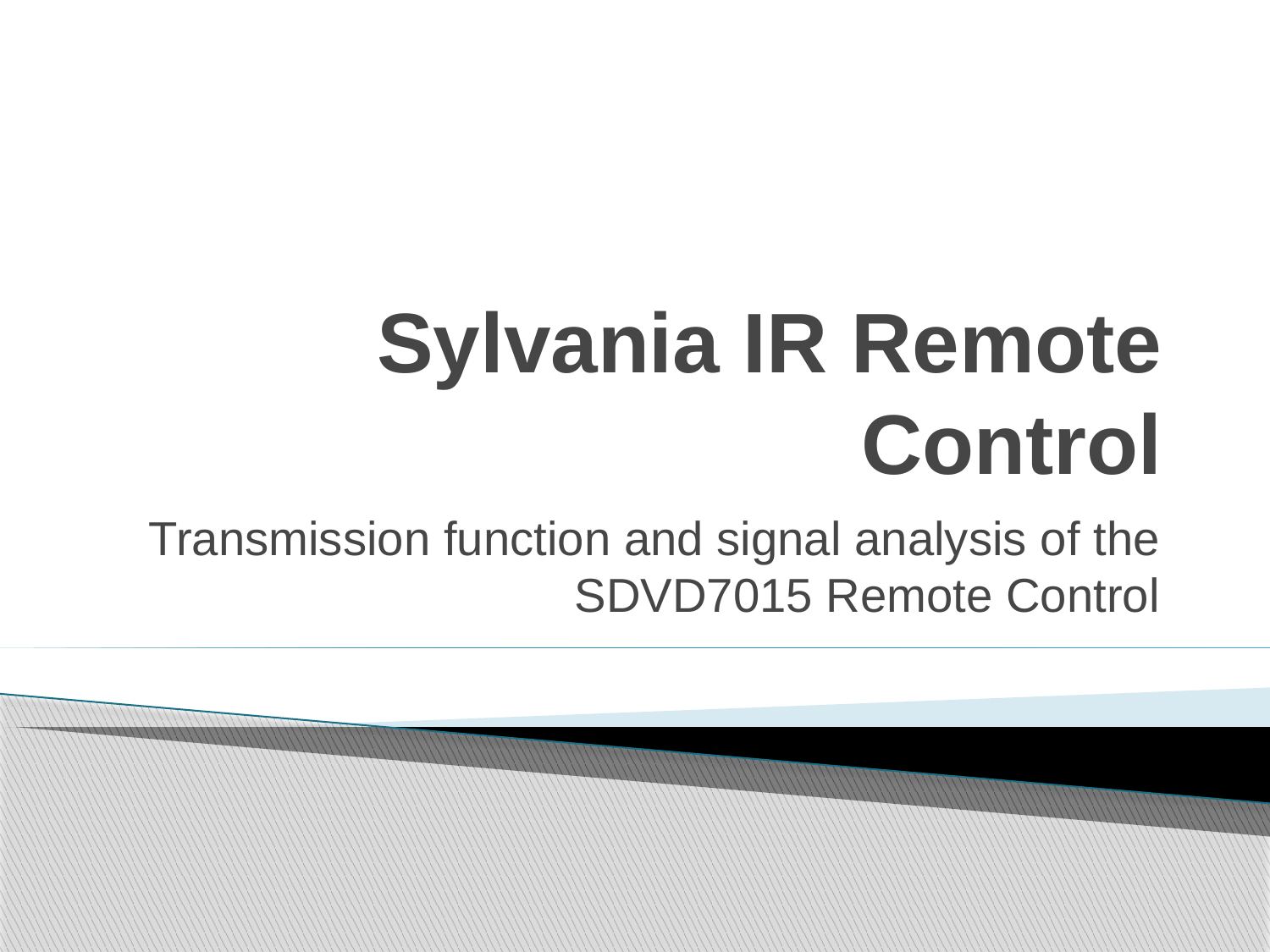

# Sylvania IR Remote Control
Transmission function and signal analysis of the SDVD7015 Remote Control